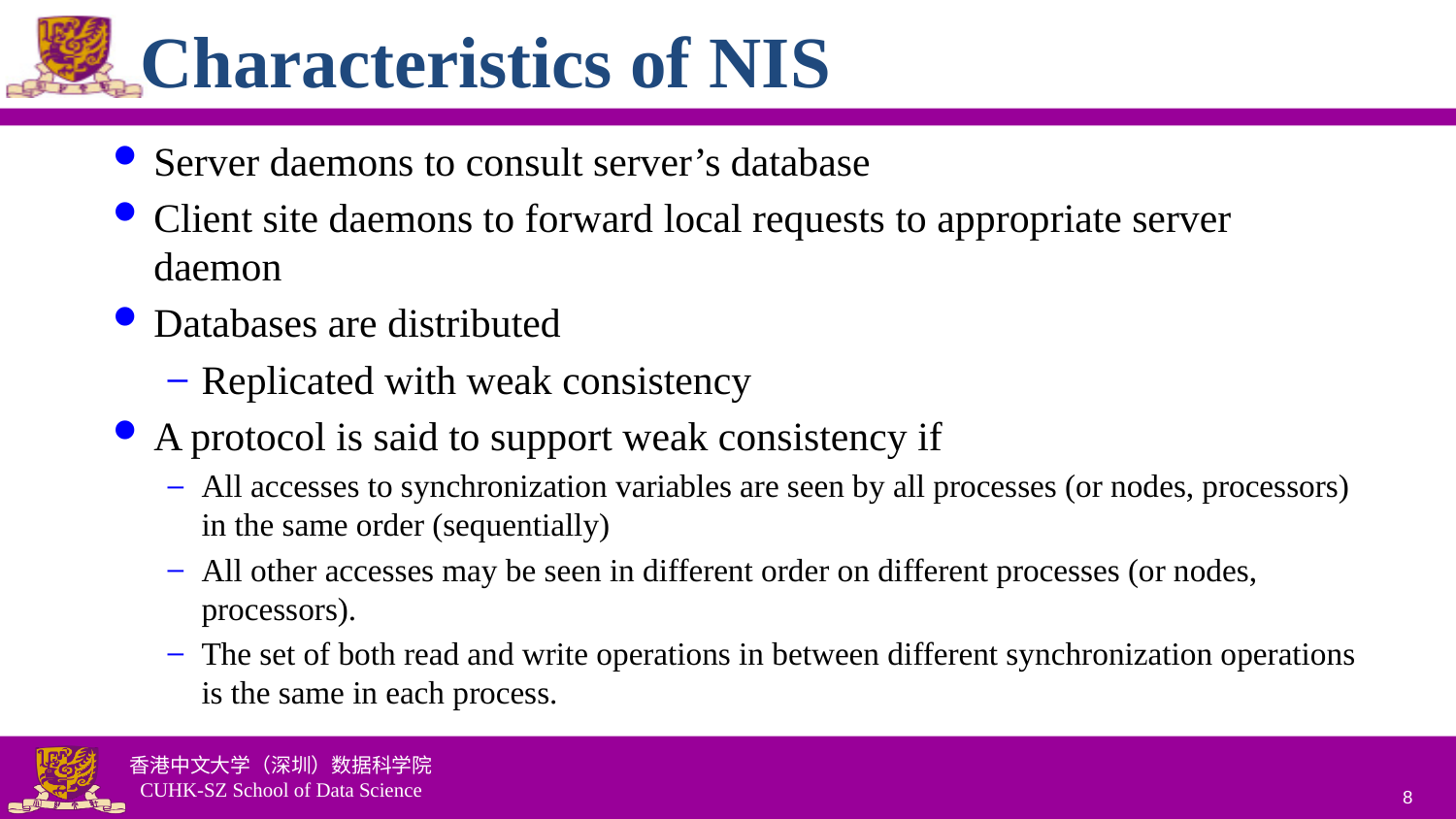

# Characteristics of NIS
Server daemons to consult server’s database
Client site daemons to forward local requests to appropriate server daemon
Databases are distributed
Replicated with weak consistency
A protocol is said to support weak consistency if
All accesses to synchronization variables are seen by all processes (or nodes, processors) in the same order (sequentially)
All other accesses may be seen in different order on different processes (or nodes, processors).
The set of both read and write operations in between different synchronization operations is the same in each process.

8